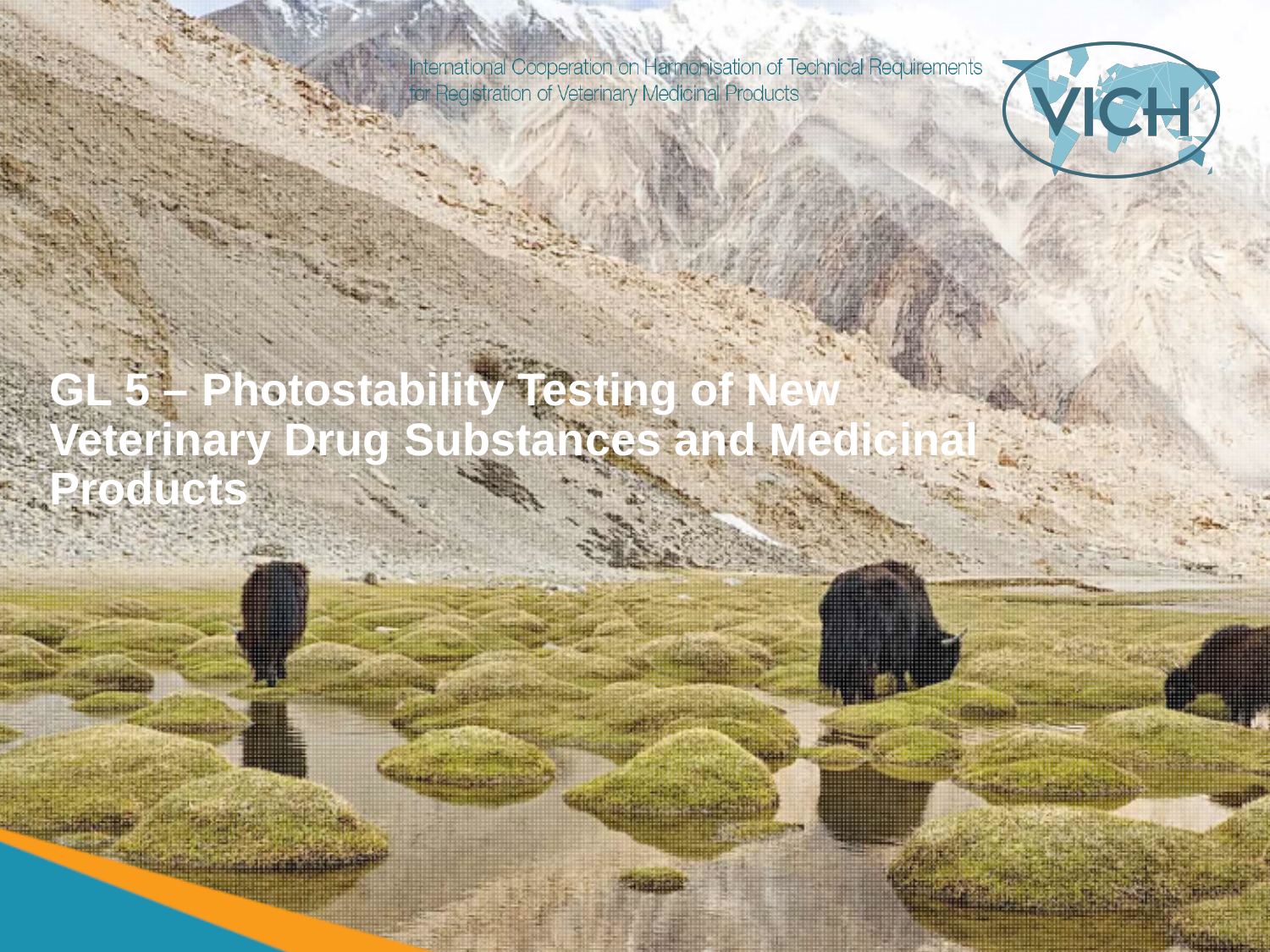

GL 5 – Photostability Testing of New Veterinary Drug Substances and Medicinal Products